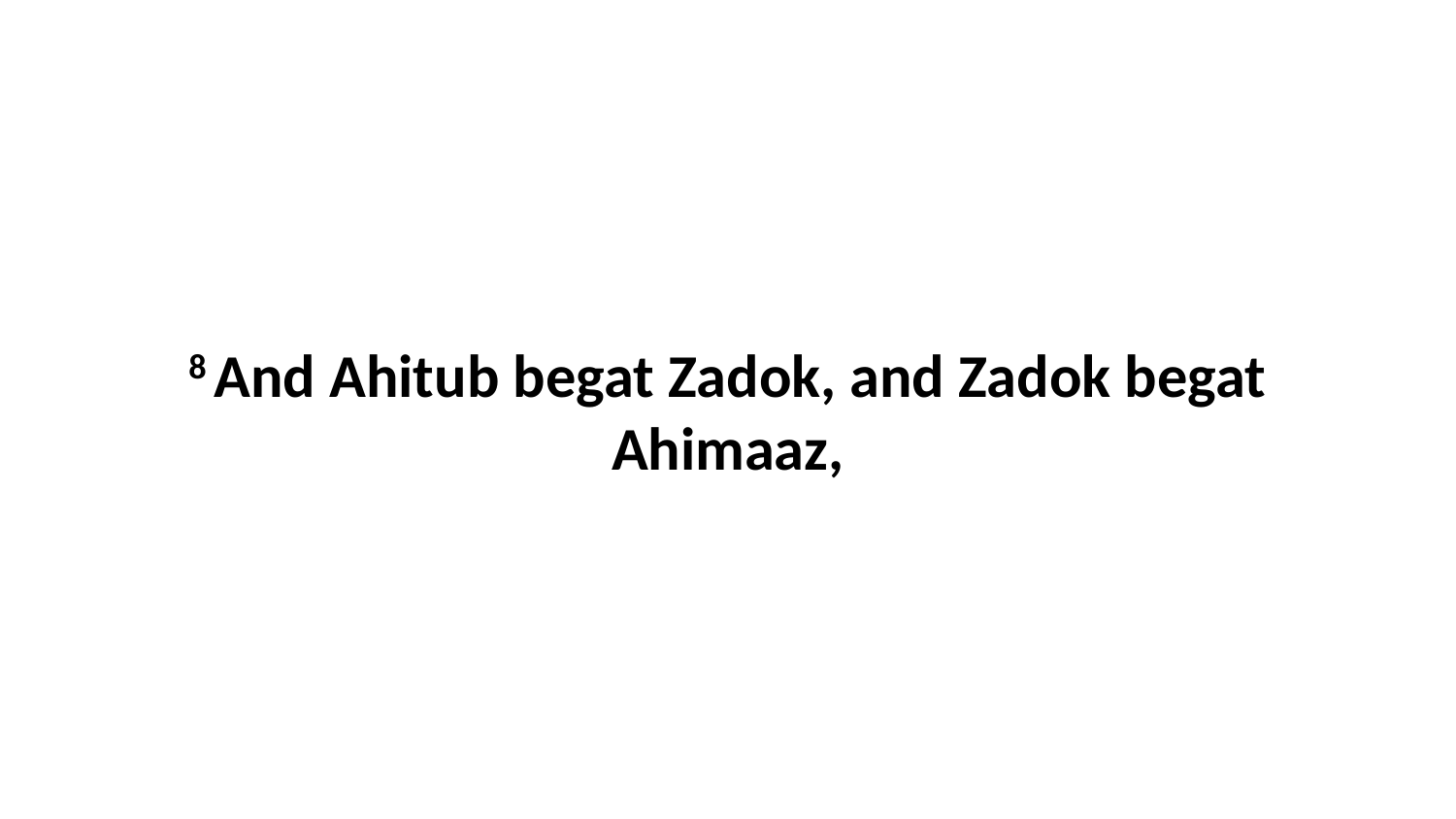

8 And Ahitub begat Zadok, and Zadok begat Ahimaaz,